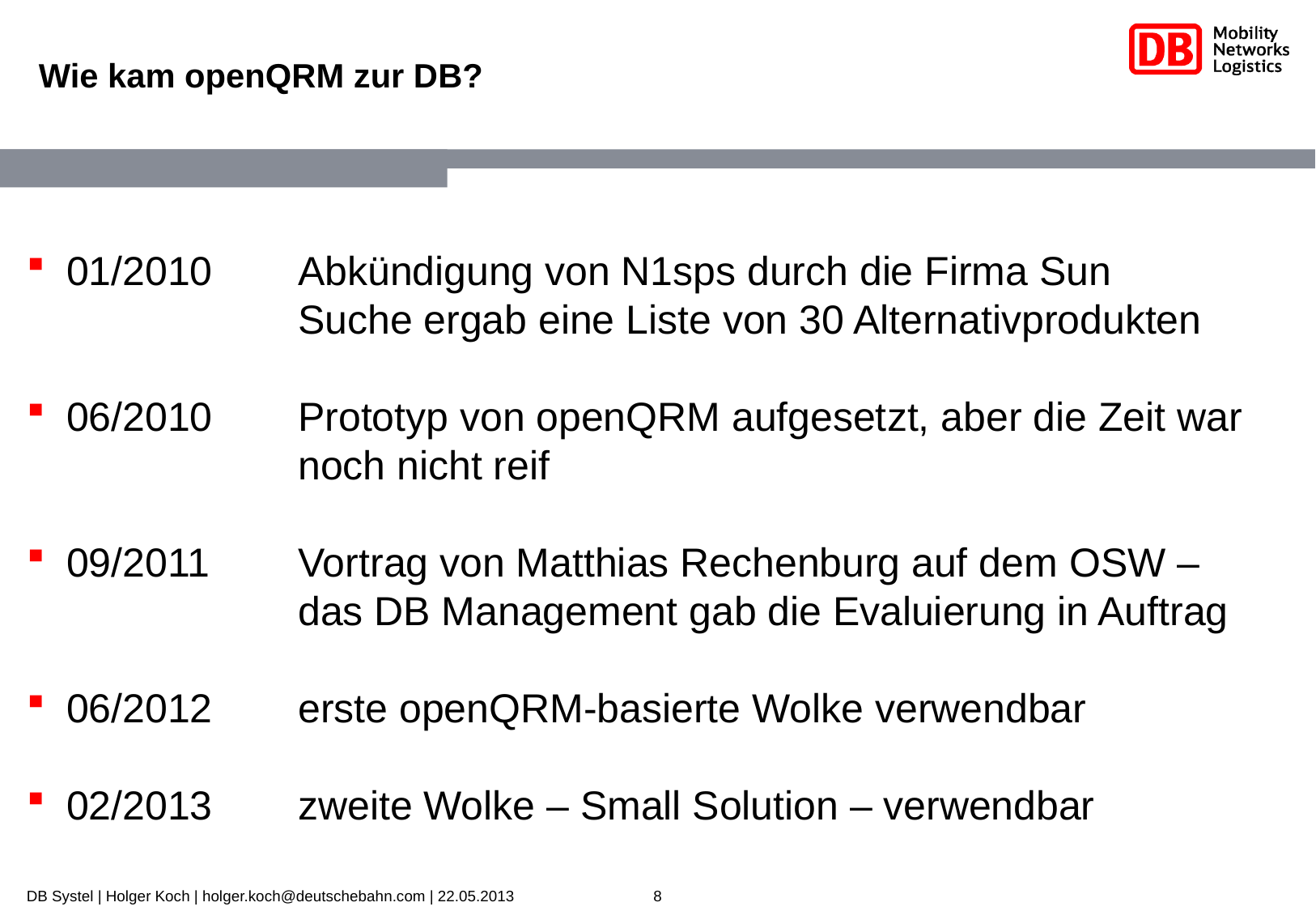

# Wie kam openQRM zur DB?
 01/2010	Abkündigung von N1sps durch die Firma Sun
		Suche ergab eine Liste von 30 Alternativprodukten

 06/2010	Prototyp von openQRM aufgesetzt, aber die Zeit war 			noch nicht reif

 09/2011	Vortrag von Matthias Rechenburg auf dem OSW –
		das DB Management gab die Evaluierung in Auftrag

 06/2012	erste openQRM-basierte Wolke verwendbar

 02/2013	zweite Wolke – Small Solution – verwendbar
DB Systel | Holger Koch | holger.koch@deutschebahn.com | 22.05.2013
8